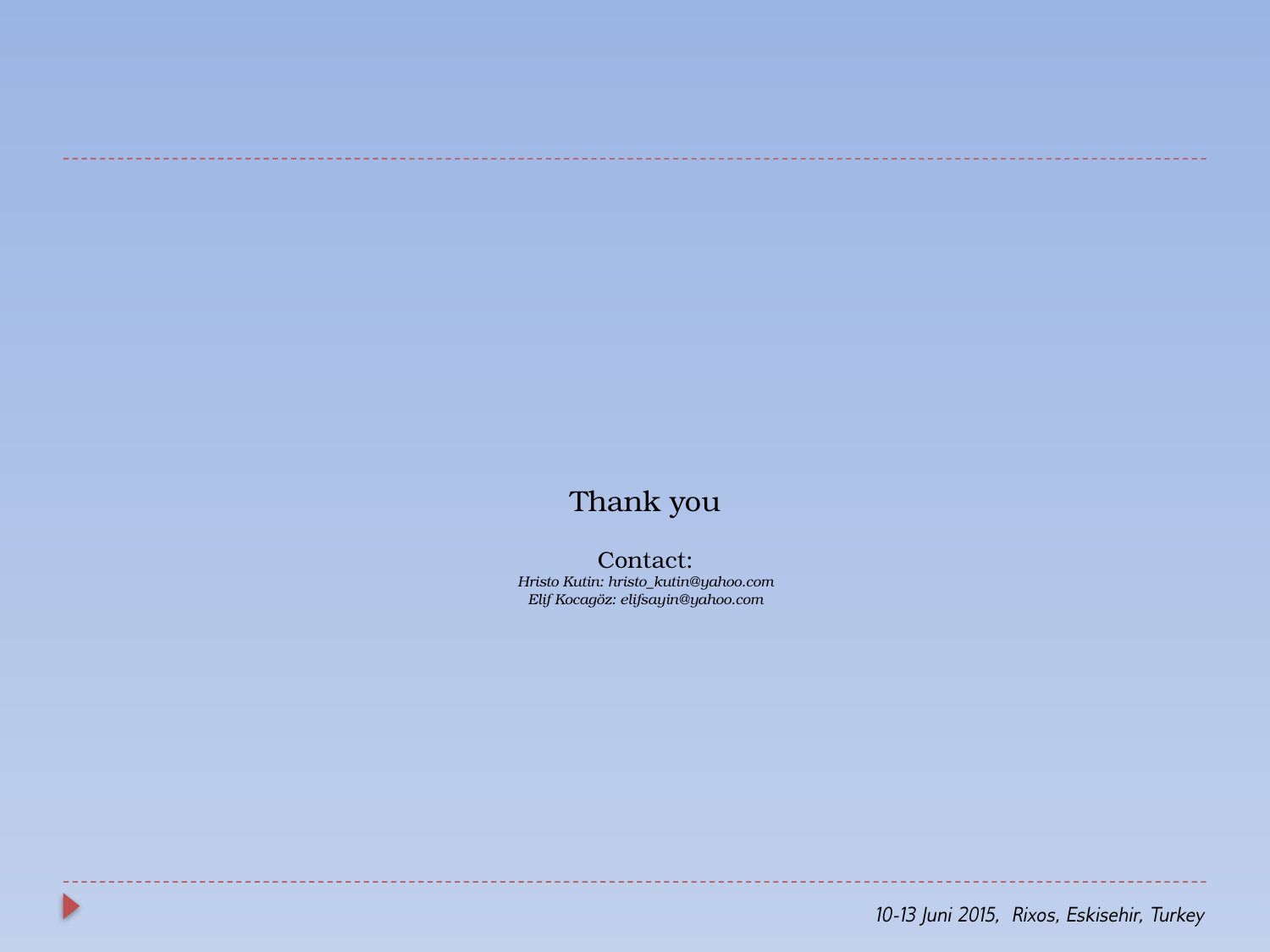

# Thank you Contact: Hristo Kutin: hristo_kutin@yahoo.com Elif Kocagöz: elifsayin@yahoo.com
10-13 Juni 2015,  Rixos, Eskisehir, Turkey